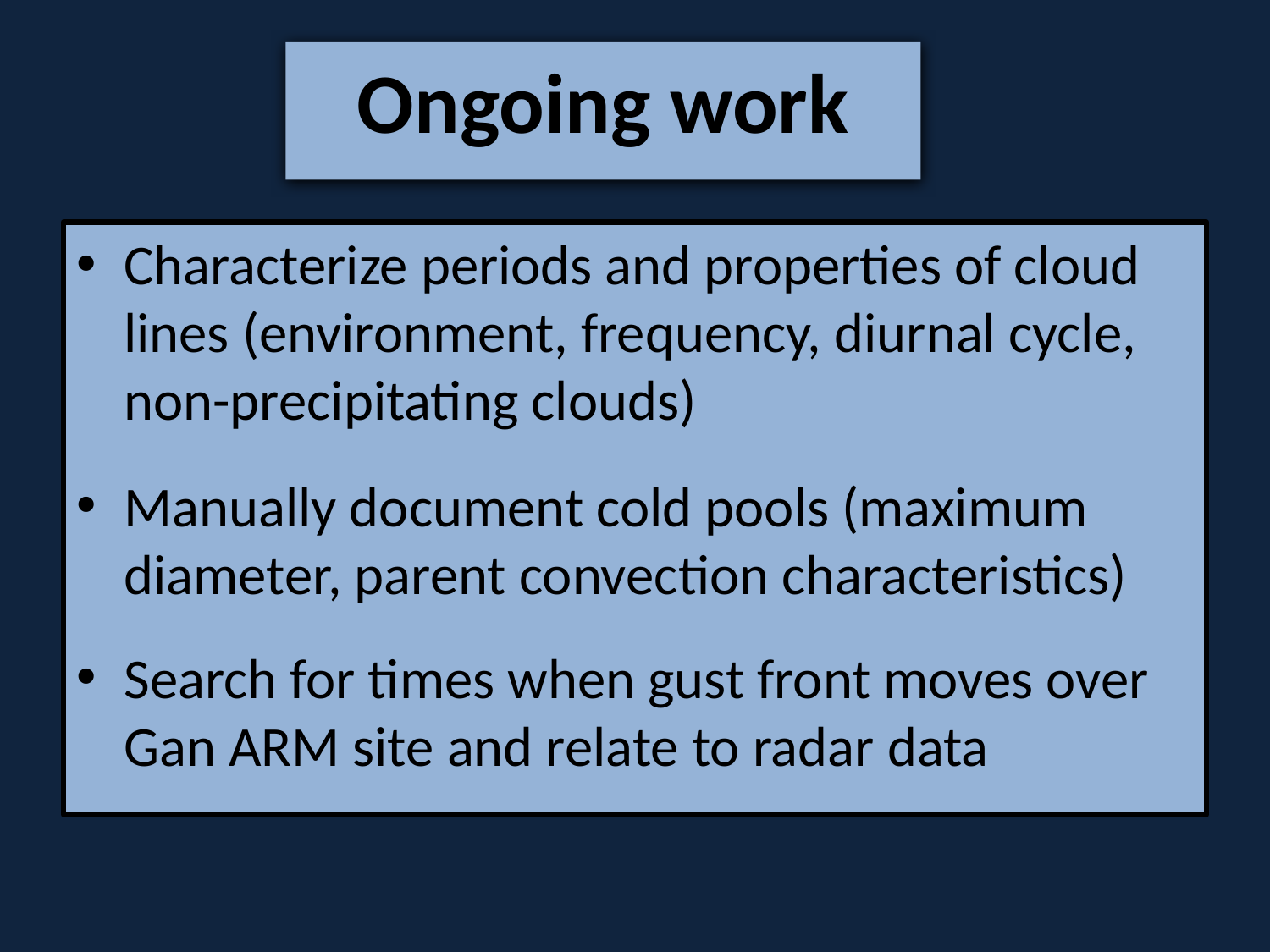

Ongoing work
Characterize periods and properties of cloud lines (environment, frequency, diurnal cycle, non-precipitating clouds)

Manually document cold pools (maximum diameter, parent convection characteristics)

Search for times when gust front moves over Gan ARM site and relate to radar data